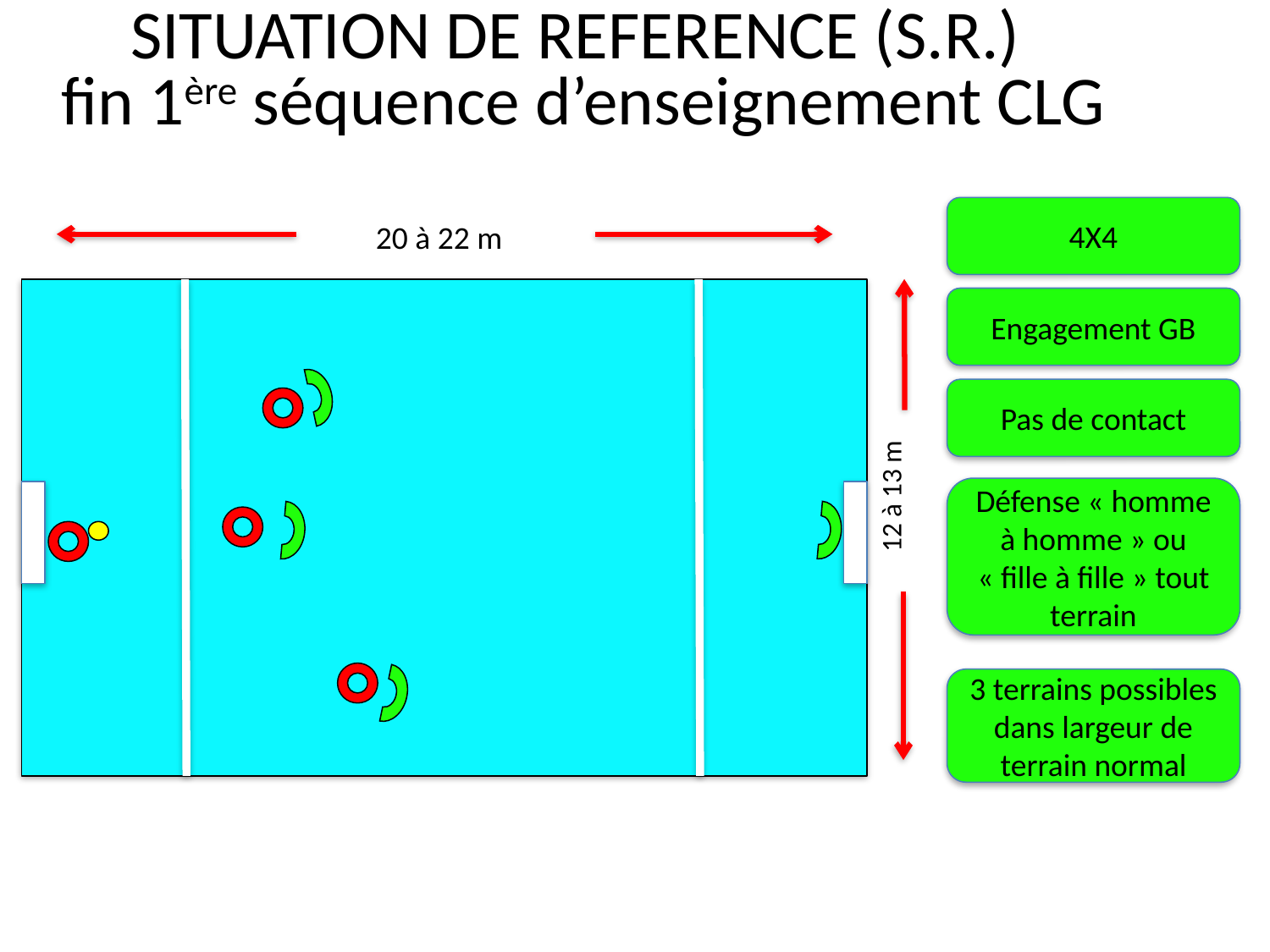

SITUATION DE REFERENCE (S.R.)
fin 1ère séquence d’enseignement CLG
4X4
20 à 22 m

Engagement GB

Pas de contact

12 à 13 m
Défense « homme à homme » ou « fille à fille » tout terrain

3 terrains possibles dans largeur de terrain normal